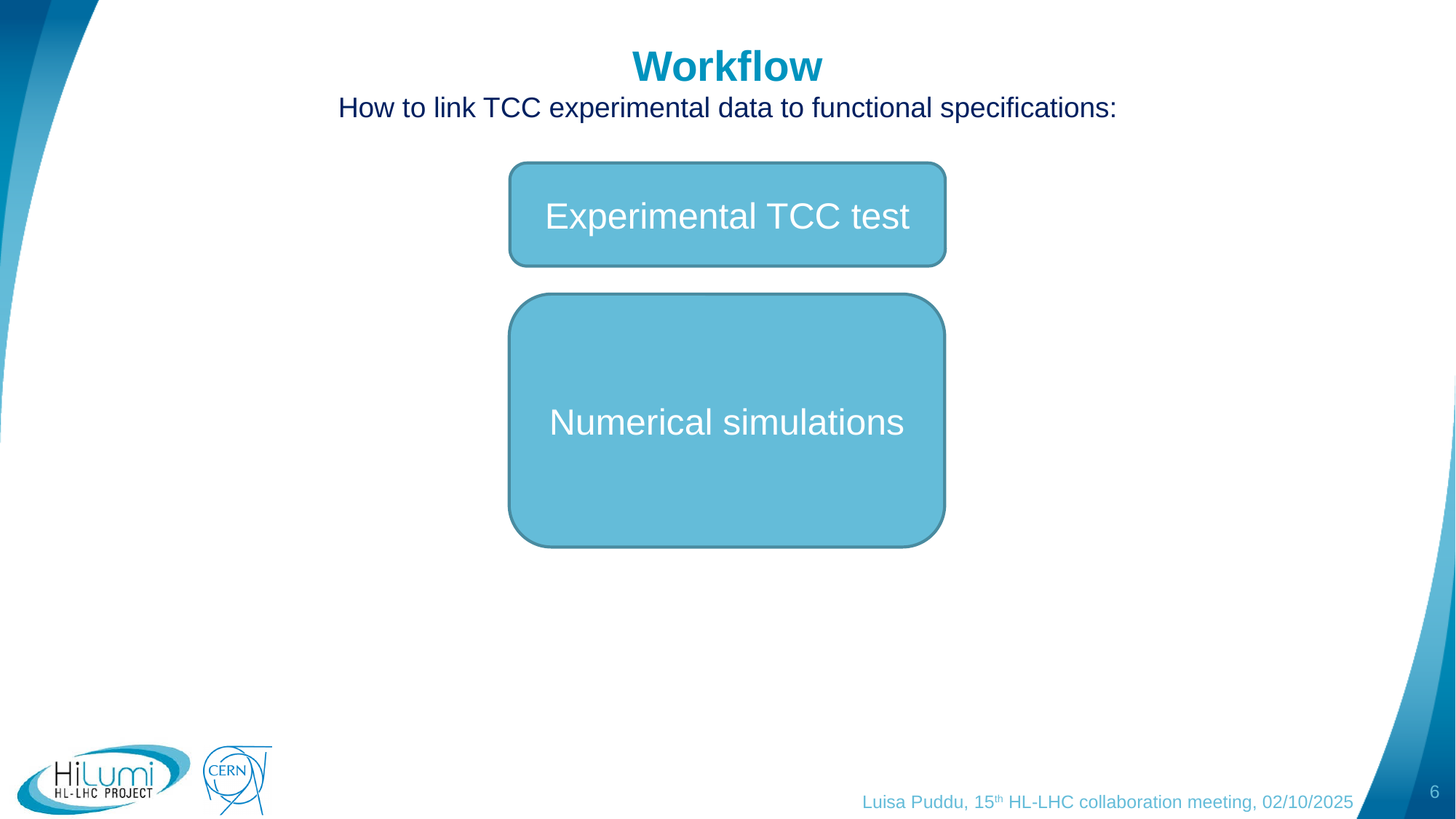

# Workflow
How to link TCC experimental data to functional specifications:
Experimental TCC test
Numerical simulations
Luisa Puddu, 15th HL-LHC collaboration meeting, 02/10/2025
6